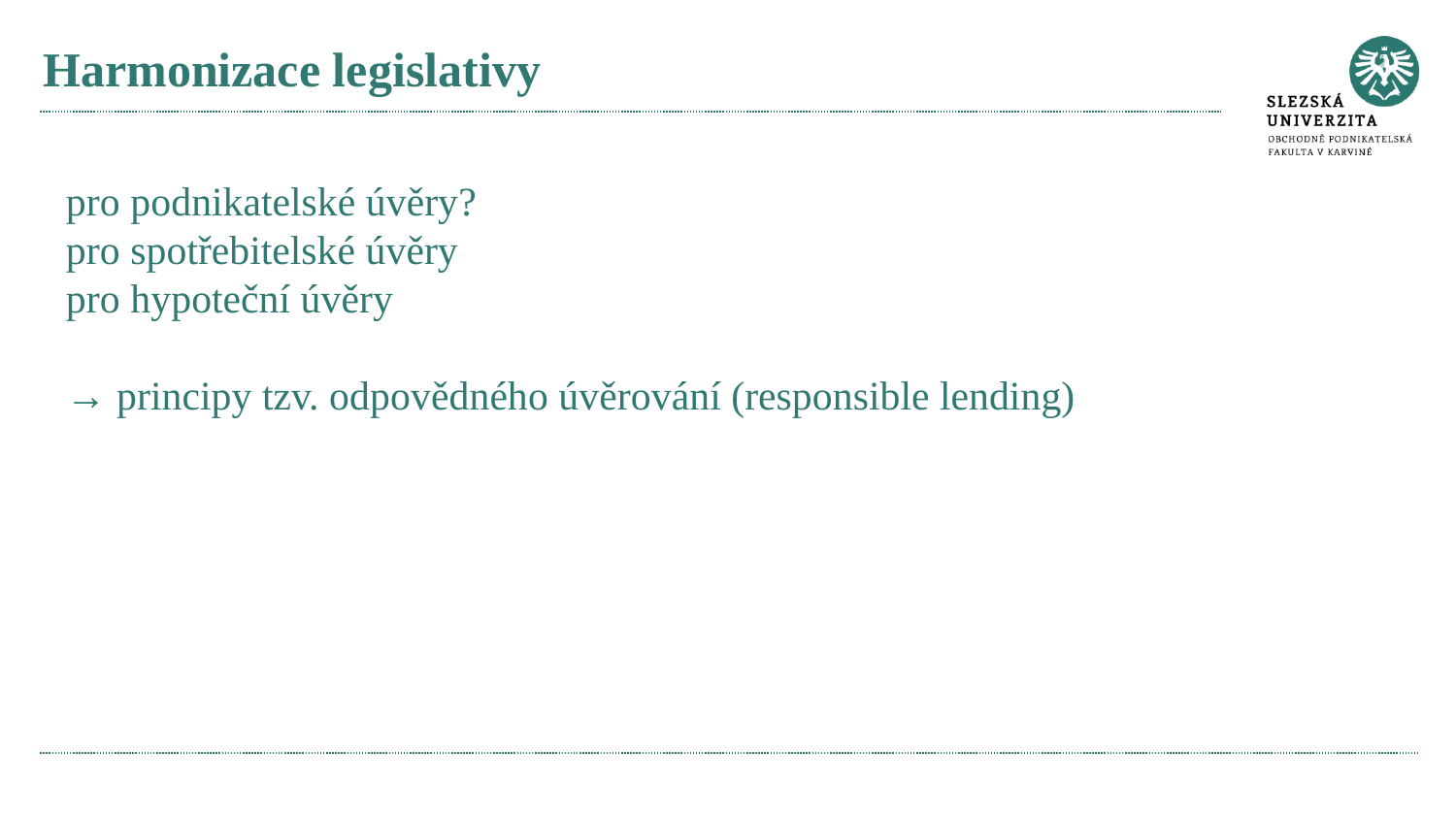

# Harmonizace legislativy
pro podnikatelské úvěry?
pro spotřebitelské úvěry
pro hypoteční úvěry

→ principy tzv. odpovědného úvěrování (responsible lending)